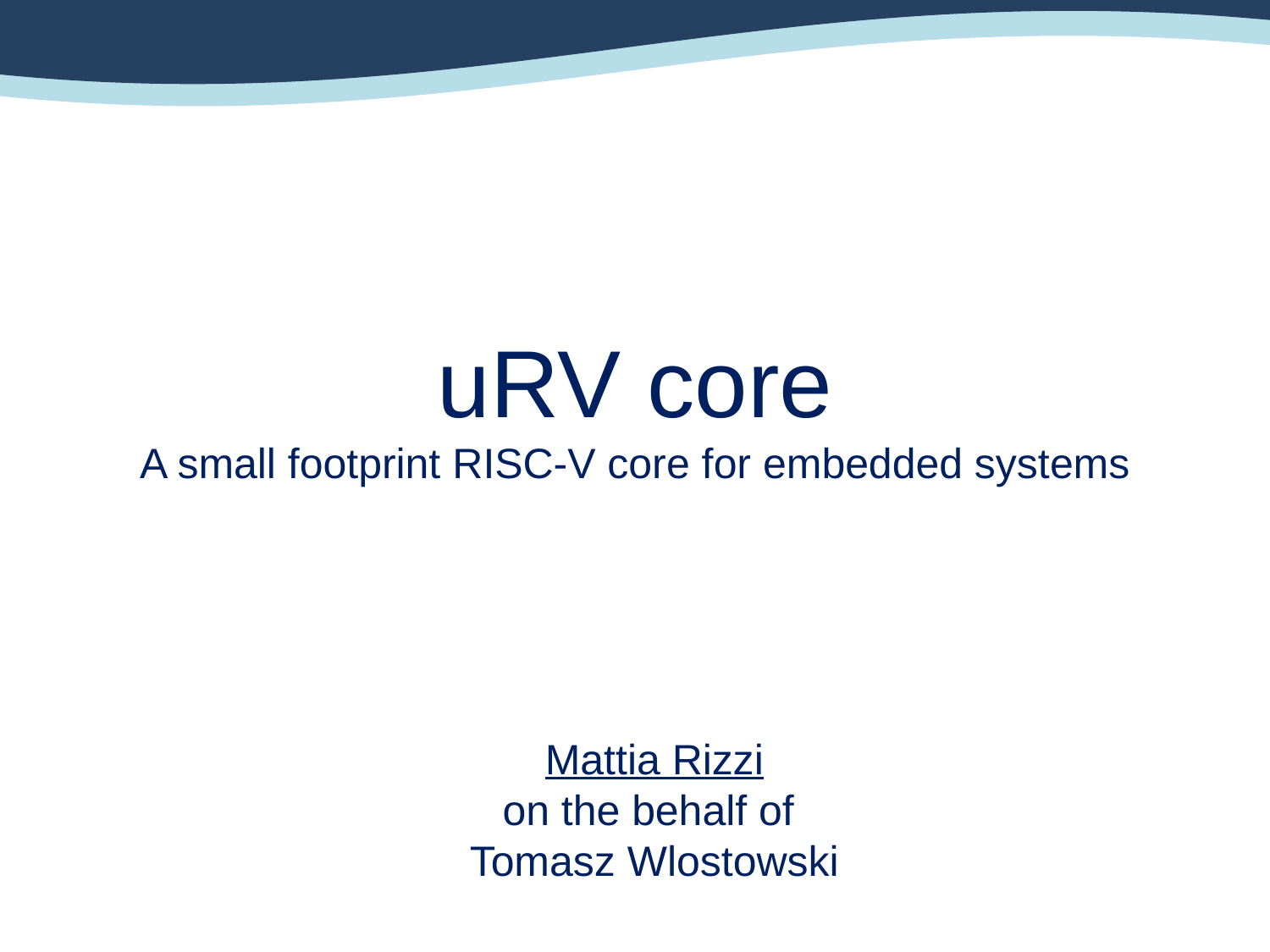

uRV core
A small footprint RISC-V core for embedded systems

Mattia Rizzi
on the behalf of
Tomasz Wlostowski